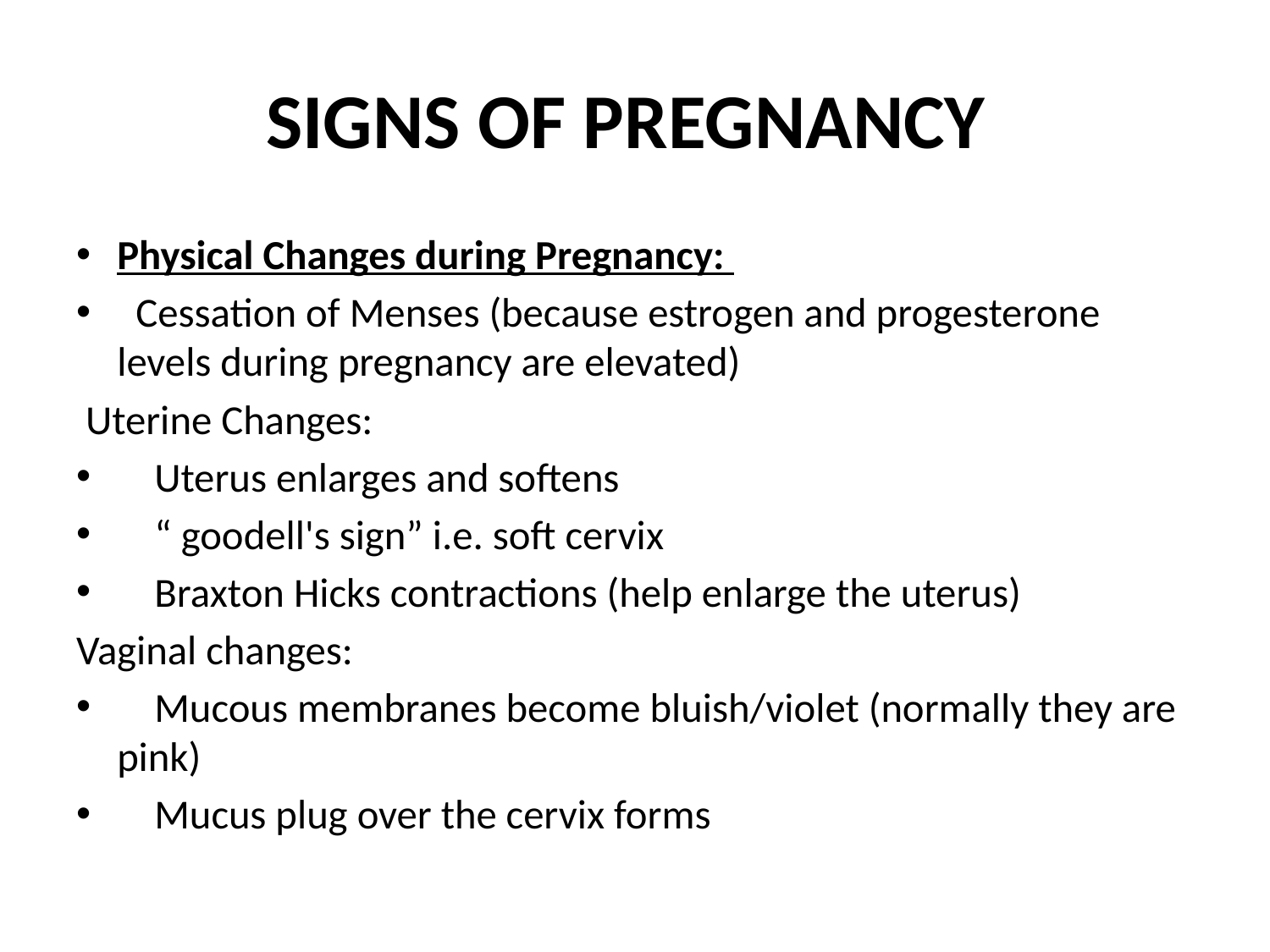

# SIGNS OF PREGNANCY
Physical Changes during Pregnancy:
  Cessation of Menses (because estrogen and progesterone levels during pregnancy are elevated)
 Uterine Changes:
    Uterus enlarges and softens
    “ goodell's sign” i.e. soft cervix
    Braxton Hicks contractions (help enlarge the uterus)
Vaginal changes:
    Mucous membranes become bluish/violet (normally they are pink)
    Mucus plug over the cervix forms